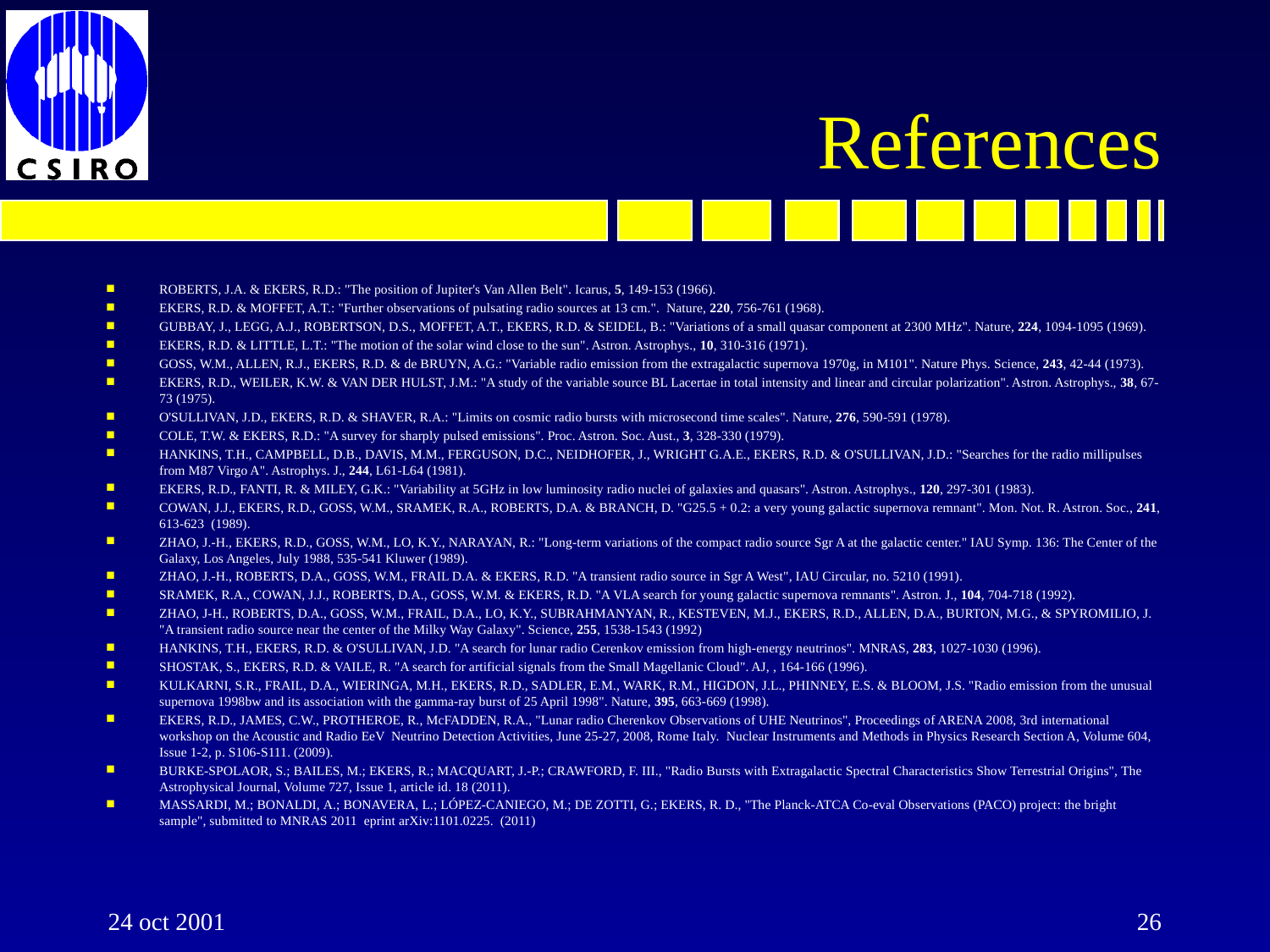

ROBERTS, J.A. & EKERS, R.D.: "The position of Jupiter's Van Allen Belt". Icarus, 5, 149-153 (1966).
EKERS, R.D. & MOFFET, A.T.: "Further observations of pulsating radio sources at 13 cm.".  Nature, 220, 756-761 (1968).
GUBBAY, J., LEGG, A.J., ROBERTSON, D.S., MOFFET, A.T., EKERS, R.D. & SEIDEL, B.: "Variations of a small quasar component at 2300 MHz". Nature, 224, 1094-1095 (1969).
EKERS, R.D. & LITTLE, L.T.: "The motion of the solar wind close to the sun". Astron. Astrophys., 10, 310-316 (1971).
GOSS, W.M., ALLEN, R.J., EKERS, R.D. & de BRUYN, A.G.: "Variable radio emission from the extragalactic supernova 1970g, in M101". Nature Phys. Science, 243, 42-44 (1973).
EKERS, R.D., WEILER, K.W. & VAN DER HULST, J.M.: "A study of the variable source BL Lacertae in total intensity and linear and circular polarization". Astron. Astrophys., 38, 67-73 (1975).
O'SULLIVAN, J.D., EKERS, R.D. & SHAVER, R.A.: "Limits on cosmic radio bursts with microsecond time scales". Nature, 276, 590-591 (1978).
COLE, T.W. & EKERS, R.D.: "A survey for sharply pulsed emissions". Proc. Astron. Soc. Aust., 3, 328-330 (1979).
HANKINS, T.H., CAMPBELL, D.B., DAVIS, M.M., FERGUSON, D.C., NEIDHOFER, J., WRIGHT G.A.E., EKERS, R.D. & O'SULLIVAN, J.D.: "Searches for the radio millipulses from M87 Virgo A". Astrophys. J., 244, L61-L64 (1981).
EKERS, R.D., FANTI, R. & MILEY, G.K.: "Variability at 5GHz in low luminosity radio nuclei of galaxies and quasars". Astron. Astrophys., 120, 297-301 (1983).
COWAN, J.J., EKERS, R.D., GOSS, W.M., SRAMEK, R.A., ROBERTS, D.A. & BRANCH, D. "G25.5 + 0.2: a very young galactic supernova remnant". Mon. Not. R. Astron. Soc., 241, 613-623  (1989).
ZHAO, J.-H., EKERS, R.D., GOSS, W.M., LO, K.Y., NARAYAN, R.: "Long-term variations of the compact radio source Sgr A at the galactic center." IAU Symp. 136: The Center of the Galaxy, Los Angeles, July 1988, 535-541 Kluwer (1989).
ZHAO, J.-H., ROBERTS, D.A., GOSS, W.M., FRAIL D.A. & EKERS, R.D. "A transient radio source in Sgr A West", IAU Circular, no. 5210 (1991).
SRAMEK, R.A., COWAN, J.J., ROBERTS, D.A., GOSS, W.M. & EKERS, R.D. "A VLA search for young galactic supernova remnants". Astron. J., 104, 704-718 (1992).
ZHAO, J-H., ROBERTS, D.A., GOSS, W.M., FRAIL, D.A., LO, K.Y., SUBRAHMANYAN, R., KESTEVEN, M.J., EKERS, R.D., ALLEN, D.A., BURTON, M.G., & SPYROMILIO, J. "A transient radio source near the center of the Milky Way Galaxy". Science, 255, 1538-1543 (1992)
HANKINS, T.H., EKERS, R.D. & O'SULLIVAN, J.D. "A search for lunar radio Cerenkov emission from high-energy neutrinos". MNRAS, 283, 1027-1030 (1996).
SHOSTAK, S., EKERS, R.D. & VAILE, R. "A search for artificial signals from the Small Magellanic Cloud". AJ, , 164-166 (1996).
KULKARNI, S.R., FRAIL, D.A., WIERINGA, M.H., EKERS, R.D., SADLER, E.M., WARK, R.M., HIGDON, J.L., PHINNEY, E.S. & BLOOM, J.S. "Radio emission from the unusual supernova 1998bw and its association with the gamma-ray burst of 25 April 1998". Nature, 395, 663-669 (1998).
EKERS, R.D., JAMES, C.W., PROTHEROE, R., McFADDEN, R.A., "Lunar radio Cherenkov Observations of UHE Neutrinos", Proceedings of ARENA 2008, 3rd international workshop on the Acoustic and Radio EeV  Neutrino Detection Activities, June 25-27, 2008, Rome Italy.  Nuclear Instruments and Methods in Physics Research Section A, Volume 604, Issue 1-2, p. S106-S111. (2009).
Burke-Spolaor, S.; Bailes, M.; Ekers, R.; Macquart, J.-P.; Crawford, F. III., "Radio Bursts with Extragalactic Spectral Characteristics Show Terrestrial Origins", The Astrophysical Journal, Volume 727, Issue 1, article id. 18 (2011).
Massardi, M.; Bonaldi, A.; Bonavera, L.; López-Caniego, M.; De Zotti, G.; Ekers, R. D., "The Planck-ATCA Co-eval Observations (PACO) project: the bright sample", submitted to MNRAS 2011  eprint arXiv:1101.0225.  (2011)

# References
24 oct 2001
26